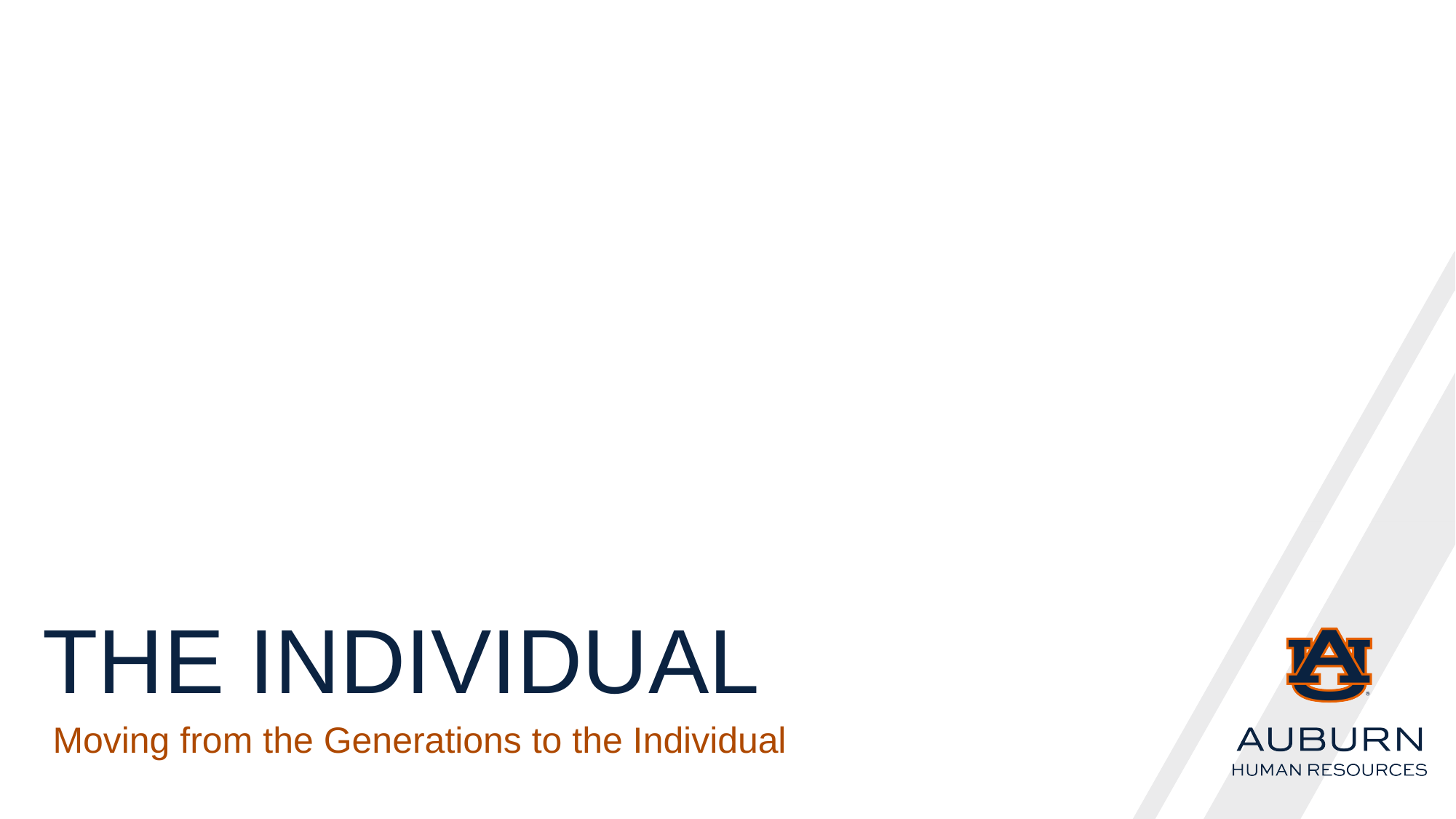

# The individual
Moving from the Generations to the Individual